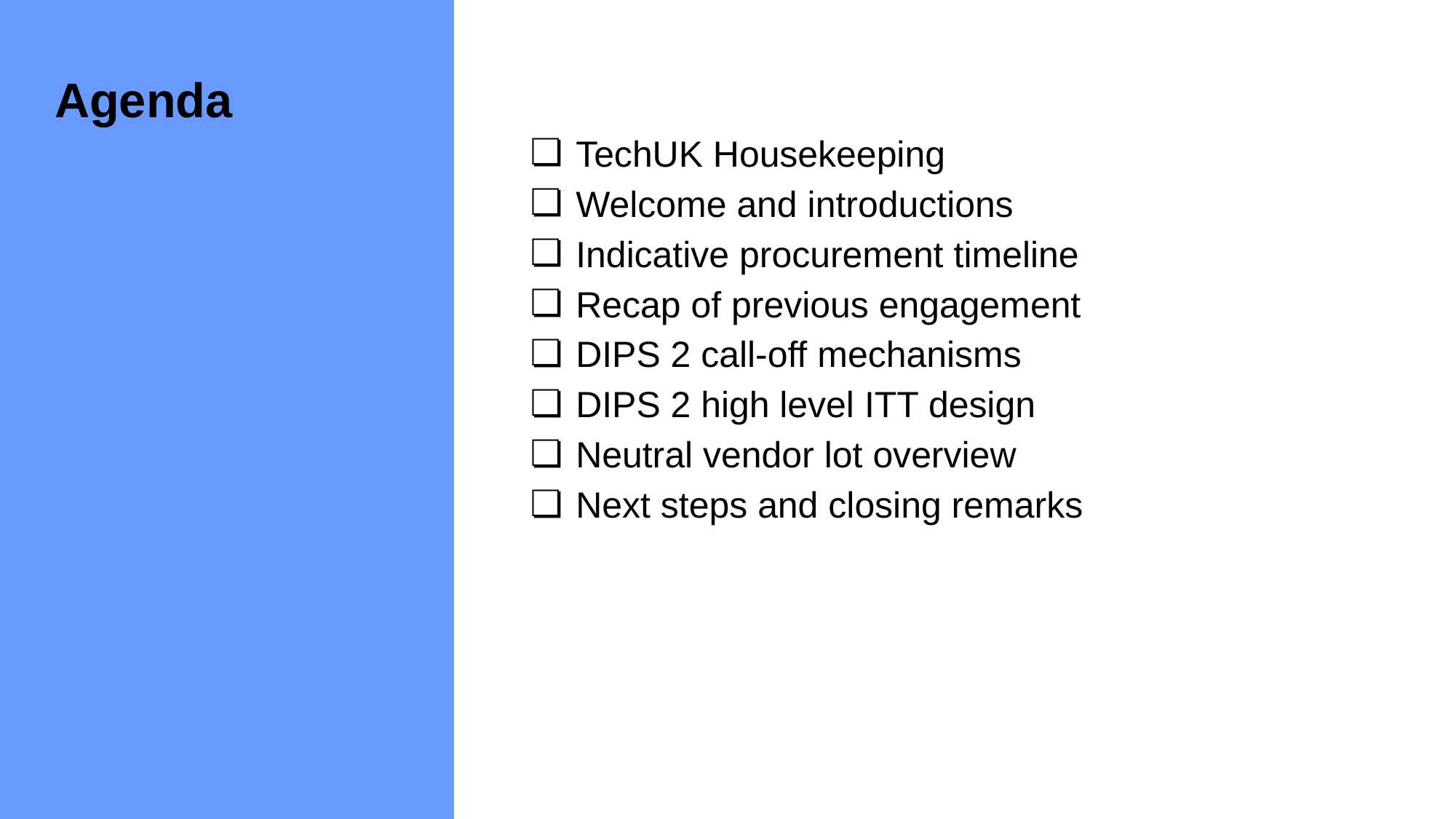

Agenda
TechUK Housekeeping
Welcome and introductions
Indicative procurement timeline
Recap of previous engagement
DIPS 2 call-off mechanisms
DIPS 2 high level ITT design
Neutral vendor lot overview
Next steps and closing remarks